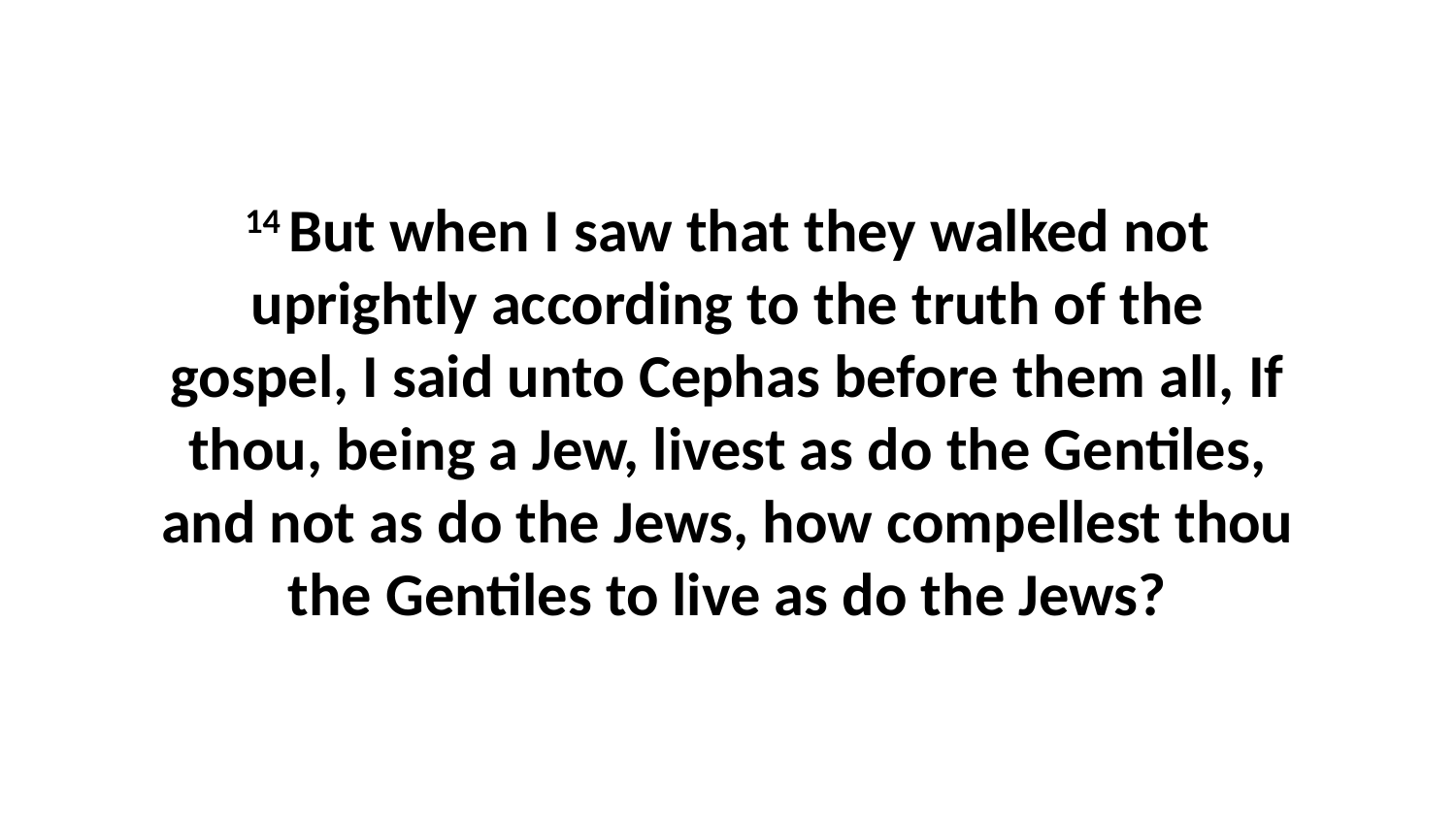

14 But when I saw that they walked not uprightly according to the truth of the gospel, I said unto Cephas before them all, If thou, being a Jew, livest as do the Gentiles, and not as do the Jews, how compellest thou the Gentiles to live as do the Jews?